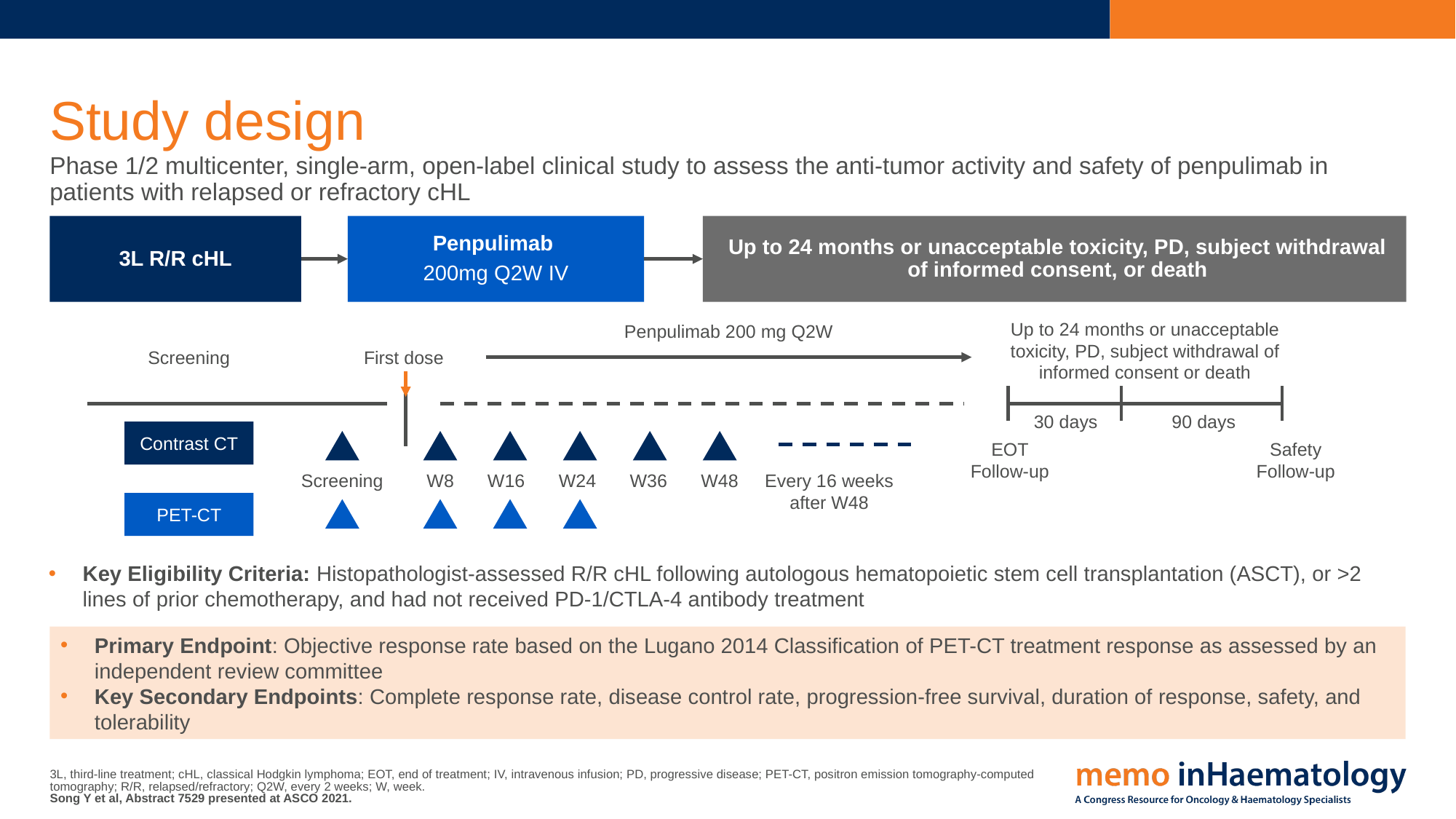

# Study design
Phase 1/2 multicenter, single-arm, open-label clinical study to assess the anti-tumor activity and safety of penpulimab in patients with relapsed or refractory cHL
3L R/R cHL
Penpulimab
200mg Q2W IV
Up to 24 months or unacceptable toxicity, PD, subject withdrawal of informed consent, or death
Up to 24 months or unacceptable
toxicity, PD, subject withdrawal of
informed consent or death
Penpulimab 200 mg Q2W
Screening
First dose
30 days
90 days
Contrast CT

EOT
Follow-up
Safety
Follow-up
Screening
W8
W16
W24
W36
W48
Every 16 weeks
after W48
PET-CT

Key Eligibility Criteria: Histopathologist-assessed R/R cHL following autologous hematopoietic stem cell transplantation (ASCT), or >2 lines of prior chemotherapy, and had not received PD-1/CTLA-4 antibody treatment
Primary Endpoint: Objective response rate based on the Lugano 2014 Classification of PET-CT treatment response as assessed by an independent review committee
Key Secondary Endpoints: Complete response rate, disease control rate, progression-free survival, duration of response, safety, and tolerability
3L, third-line treatment; cHL, classical Hodgkin lymphoma; EOT, end of treatment; IV, intravenous infusion; PD, progressive disease; PET-CT, positron emission tomography-computed tomography; R/R, relapsed/refractory; Q2W, every 2 weeks; W, week.
Song Y et al, Abstract 7529 presented at ASCO 2021.